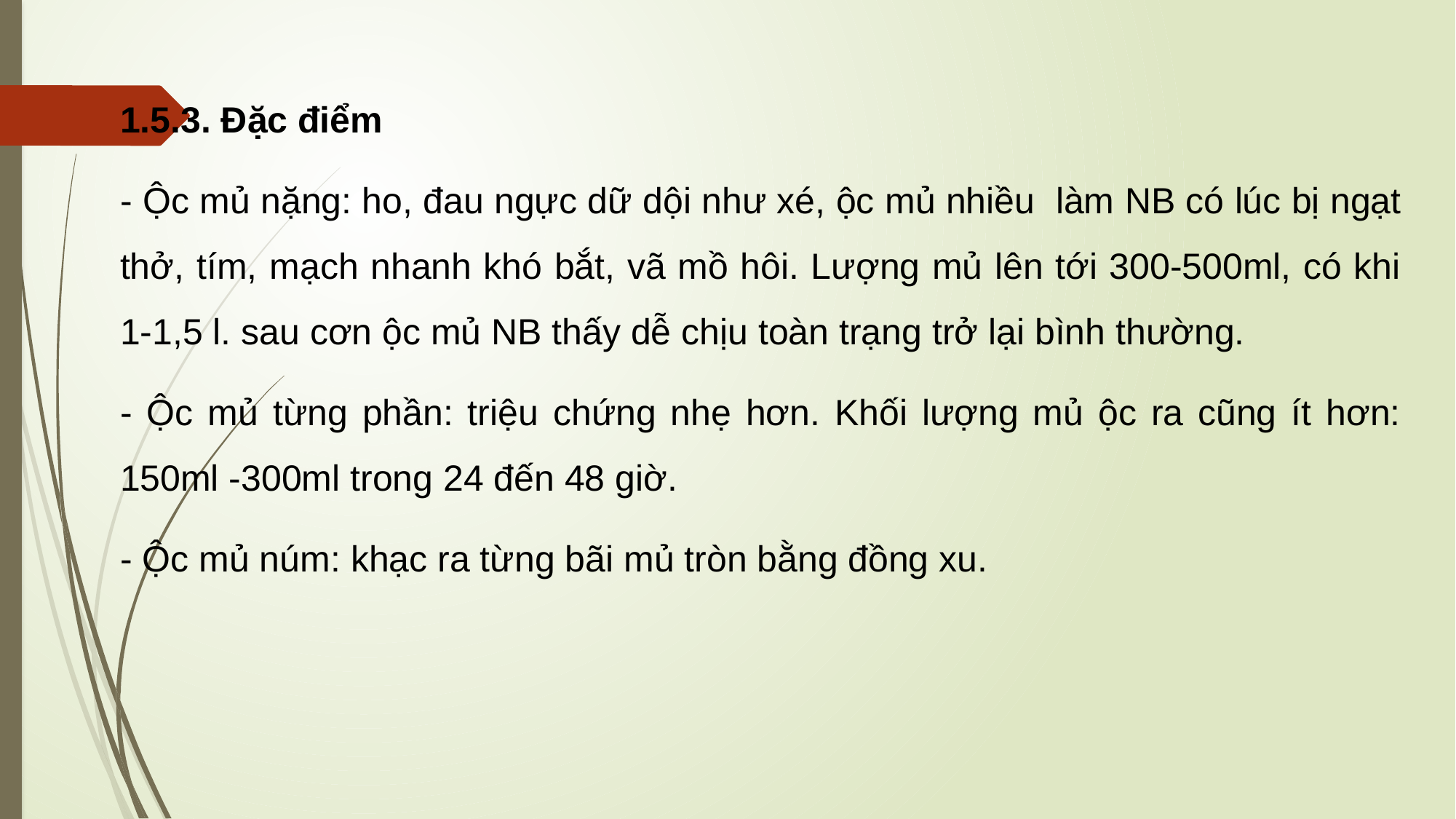

1.5.3. Đặc điểm
- Ộc mủ nặng: ho, đau ngực dữ dội như xé, ộc mủ nhiều  làm NB có lúc bị ngạt thở, tím, mạch nhanh khó bắt, vã mồ hôi. Lượng mủ lên tới 300-500ml, có khi 1-1,5 l. sau cơn ộc mủ NB thấy dễ chịu toàn trạng trở lại bình thường.
- Ộc mủ từng phần: triệu chứng nhẹ hơn. Khối lượng mủ ộc ra cũng ít hơn: 150ml -300ml trong 24 đến 48 giờ.
- Ộc mủ núm: khạc ra từng bãi mủ tròn bằng đồng xu.